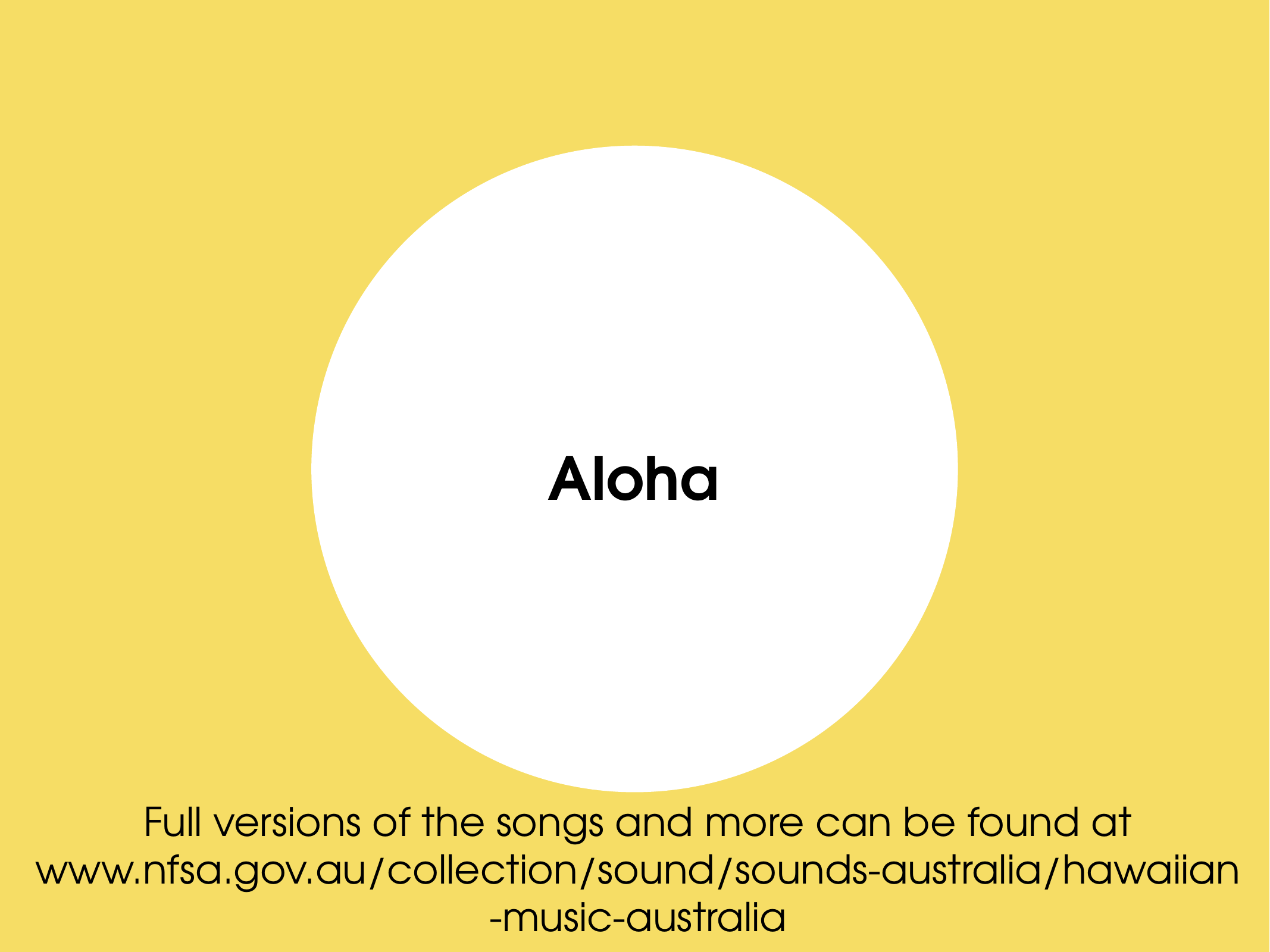

# Aloha
Full versions of the songs and more can be found at www.nfsa.gov.au/collection/sound/sounds-australia/hawaiian-music-australia